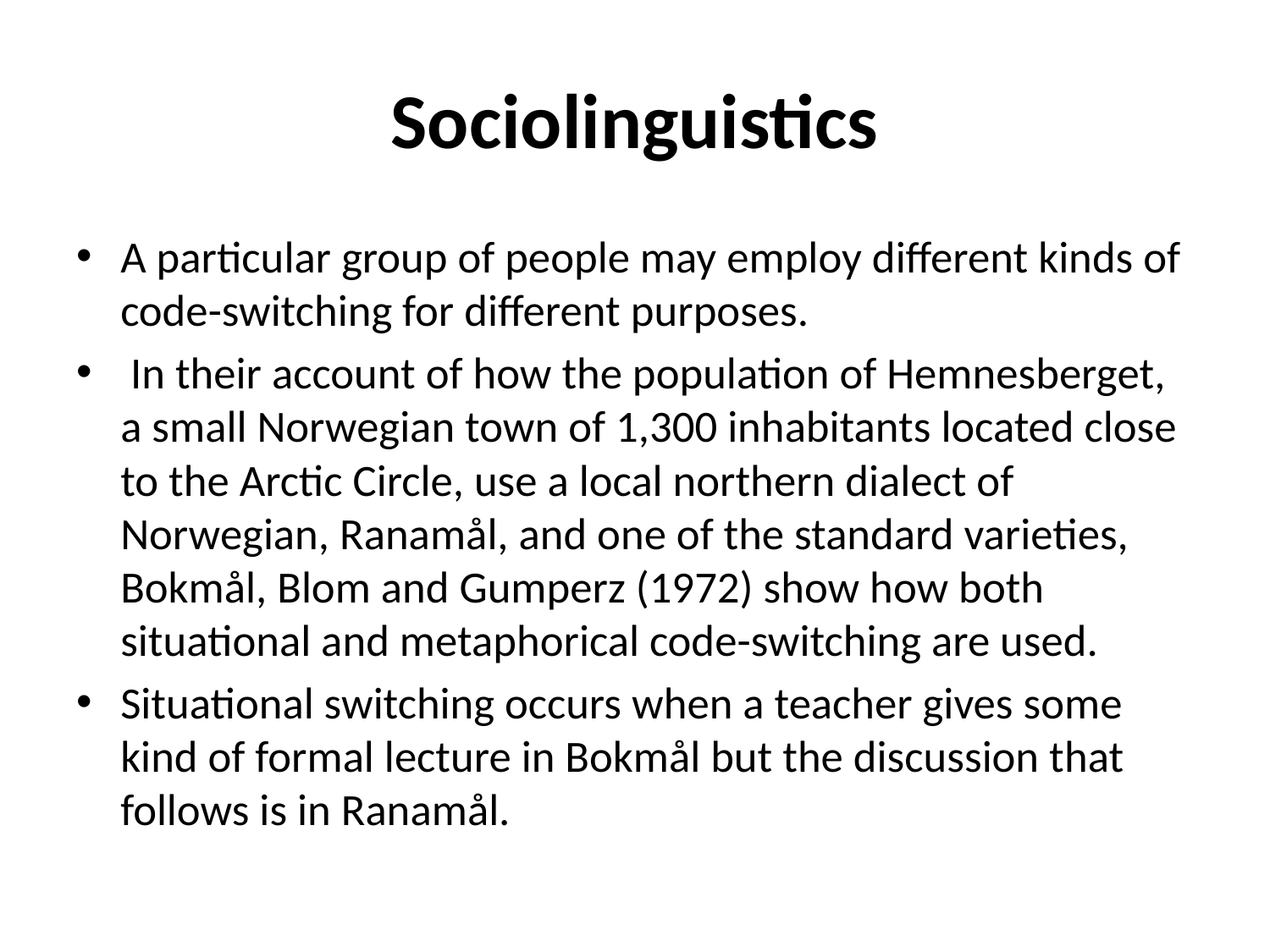

# Sociolinguistics
A particular group of people may employ different kinds of code-switching for different purposes.
 In their account of how the population of Hemnesberget, a small Norwegian town of 1,300 inhabitants located close to the Arctic Circle, use a local northern dialect of Norwegian, Ranamål, and one of the standard varieties, Bokmål, Blom and Gumperz (1972) show how both situational and metaphorical code-switching are used.
Situational switching occurs when a teacher gives some kind of formal lecture in Bokmål but the discussion that follows is in Ranamål.